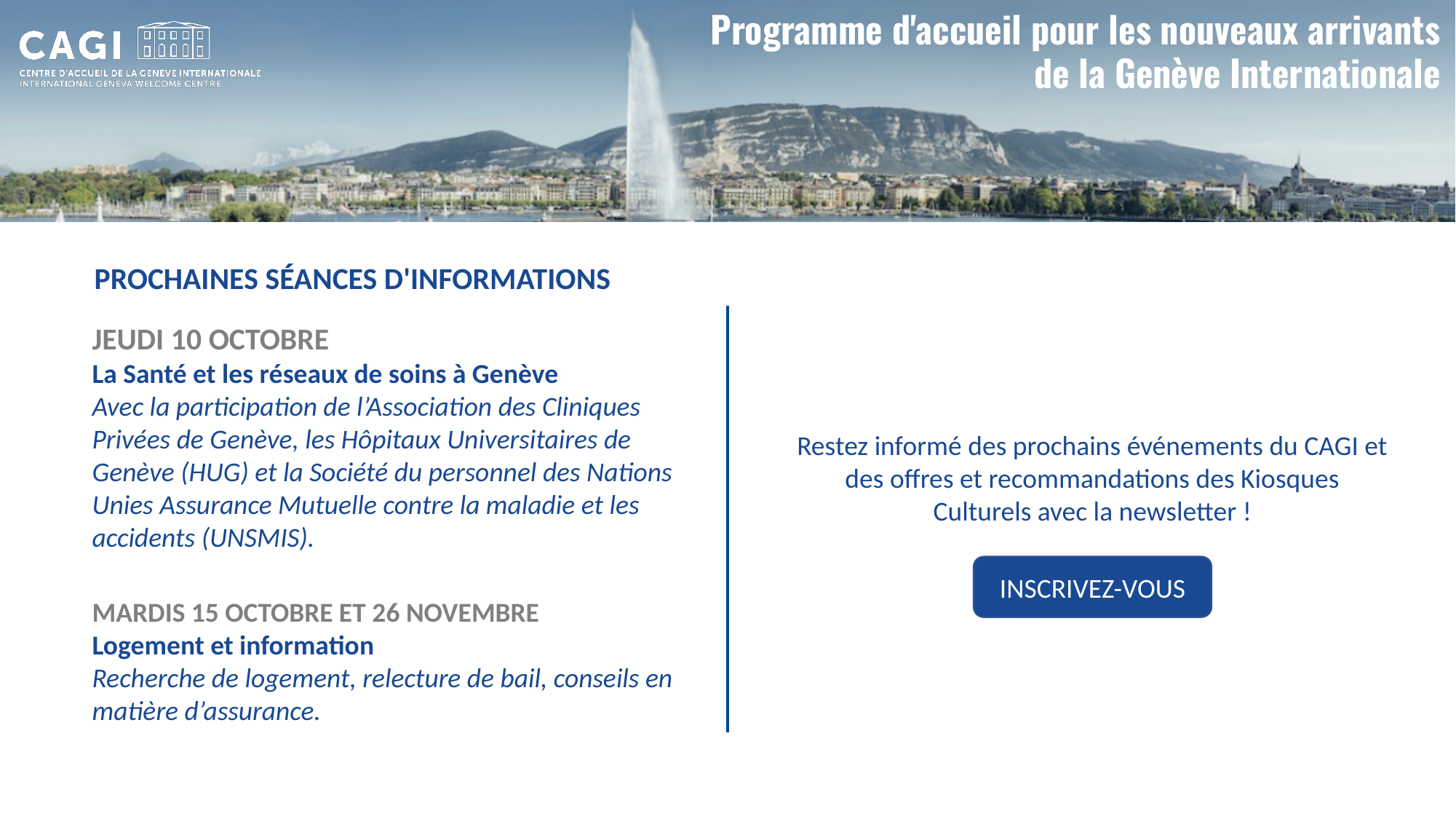

Programme d'accueil pour les nouveaux arrivants de la Genève Internationale
PROCHAINES SÉANCES D'INFORMATIONS
JEUDI 10 OCTOBRE
La Santé et les réseaux de soins à Genève
Avec la participation de l’Association des Cliniques Privées de Genève, les Hôpitaux Universitaires de Genève (HUG) et la Société du personnel des Nations Unies Assurance Mutuelle contre la maladie et les accidents (UNSMIS).
Restez informé des prochains événements du CAGI et des offres et recommandations des Kiosques Culturels avec la newsletter !
INSCRIVEZ-VOUS
MARDIS 15 OCTOBRE ET 26 NOVEMBRE
Logement et information
Recherche de logement, relecture de bail, conseils en matière d’assurance.